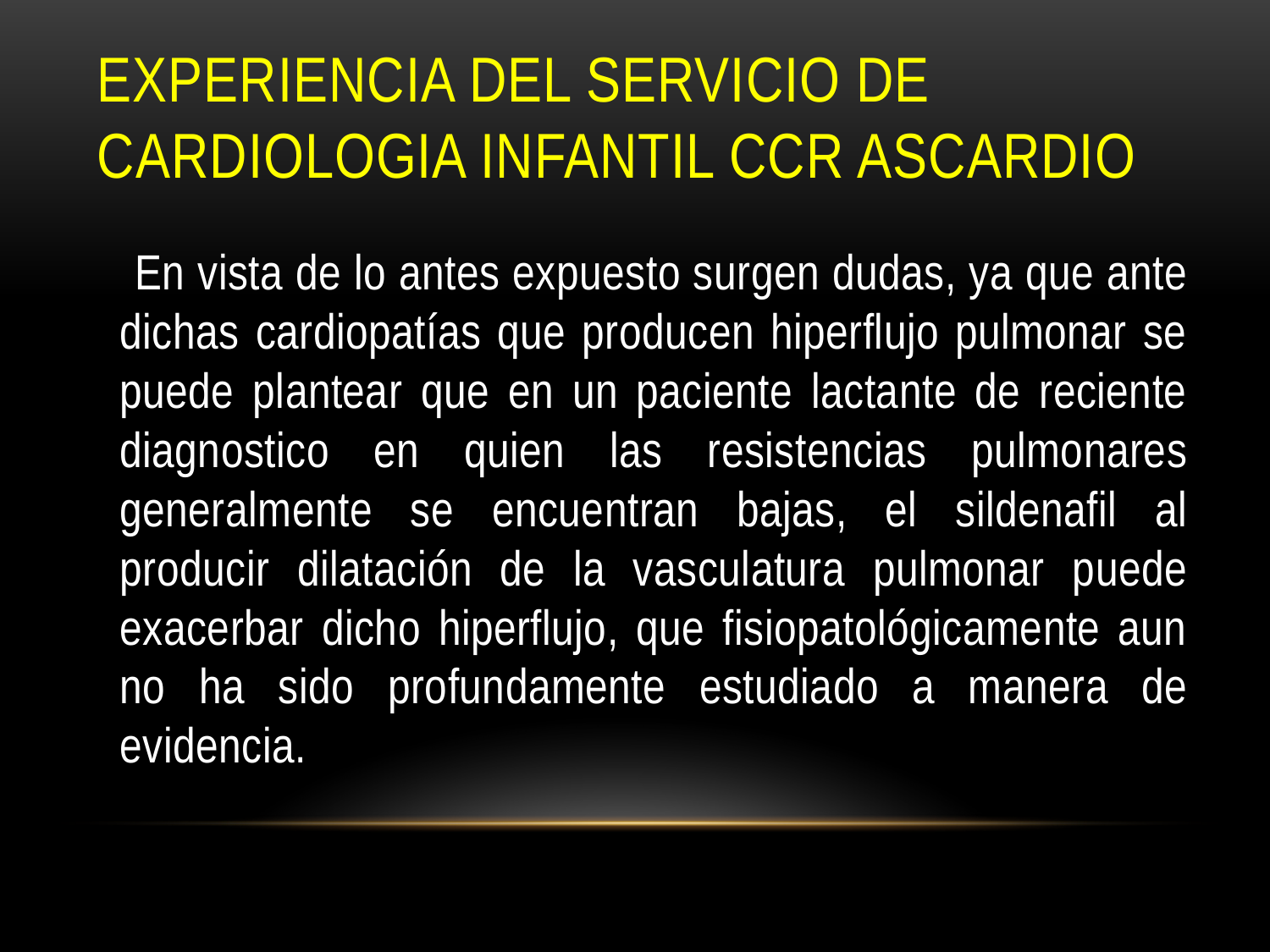

# EXPERIENCIA DEL SERVICIO DE CARDIOLOGIA INFANTIL CCR ASCARDIO
     En vista de lo antes expuesto surgen dudas, ya que ante dichas cardiopatías que producen hiperflujo pulmonar se puede plantear que en un paciente lactante de reciente diagnostico en quien las resistencias pulmonares generalmente se encuentran bajas, el sildenafil al producir dilatación de la vasculatura pulmonar puede exacerbar dicho hiperflujo, que fisiopatológicamente aun no ha sido profundamente estudiado a manera de evidencia.